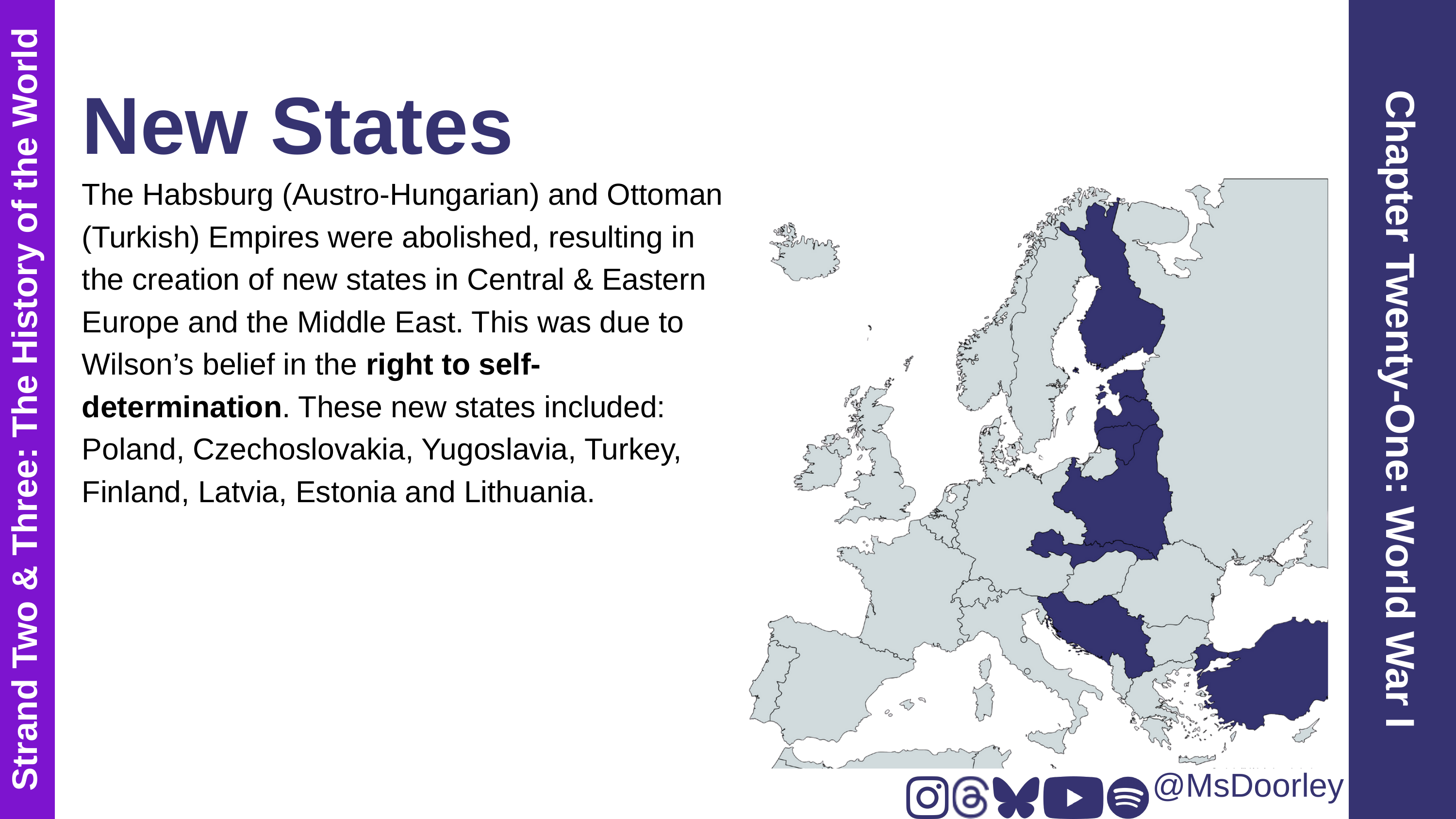

New States
The Habsburg (Austro-Hungarian) and Ottoman (Turkish) Empires were abolished, resulting in the creation of new states in Central & Eastern Europe and the Middle East. This was due to Wilson’s belief in the right to self-determination. These new states included: Poland, Czechoslovakia, Yugoslavia, Turkey, Finland, Latvia, Estonia and Lithuania.

Chapter Twenty-One: World War I
Strand Two & Three: The History of the World

@MsDoorley